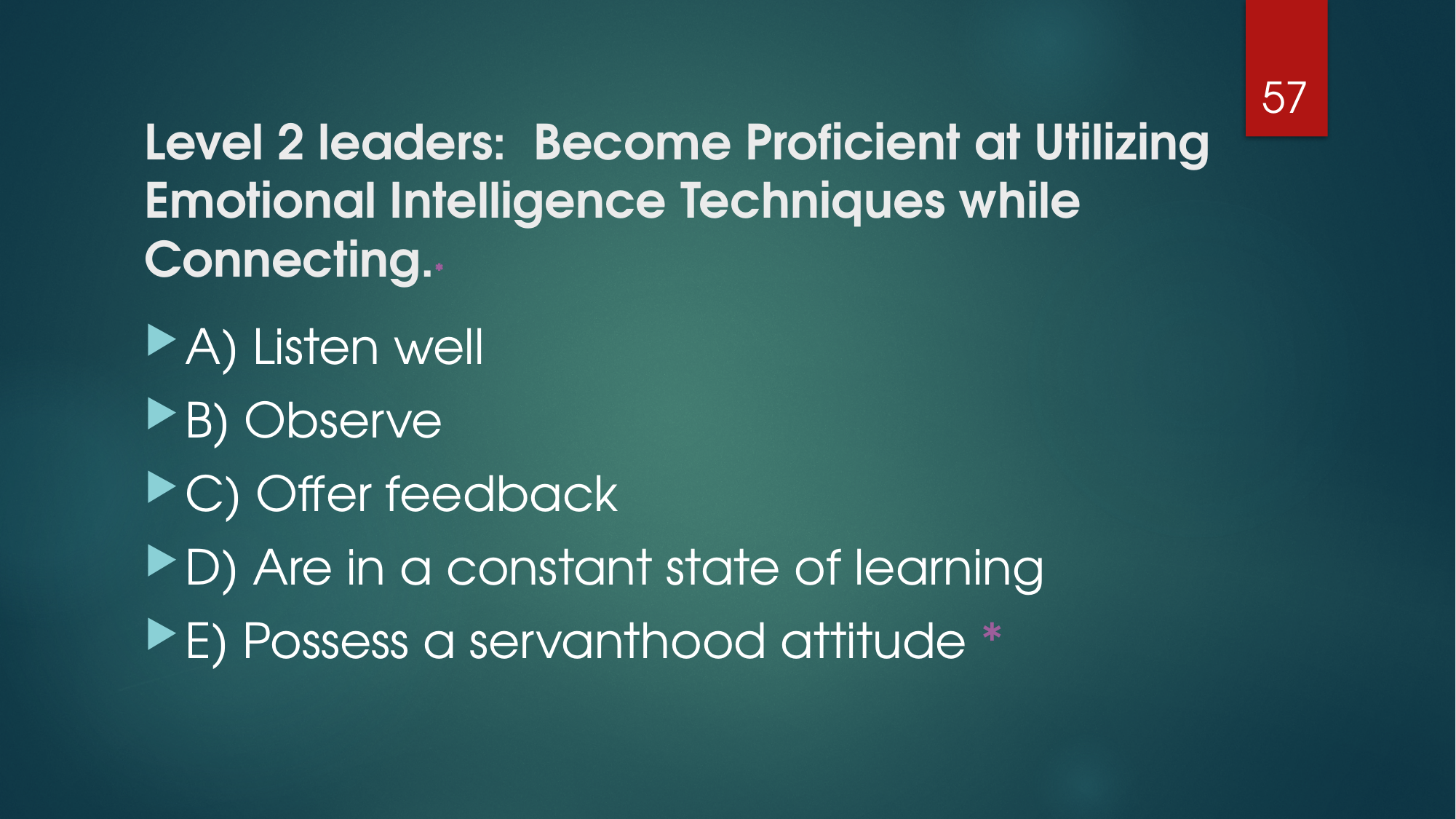

57
# Level 2 leaders:  Become Proficient at Utilizing Emotional Intelligence Techniques while Connecting.*
A) Listen well
B) Observe
C) Offer feedback
D) Are in a constant state of learning
E) Possess a servanthood attitude *